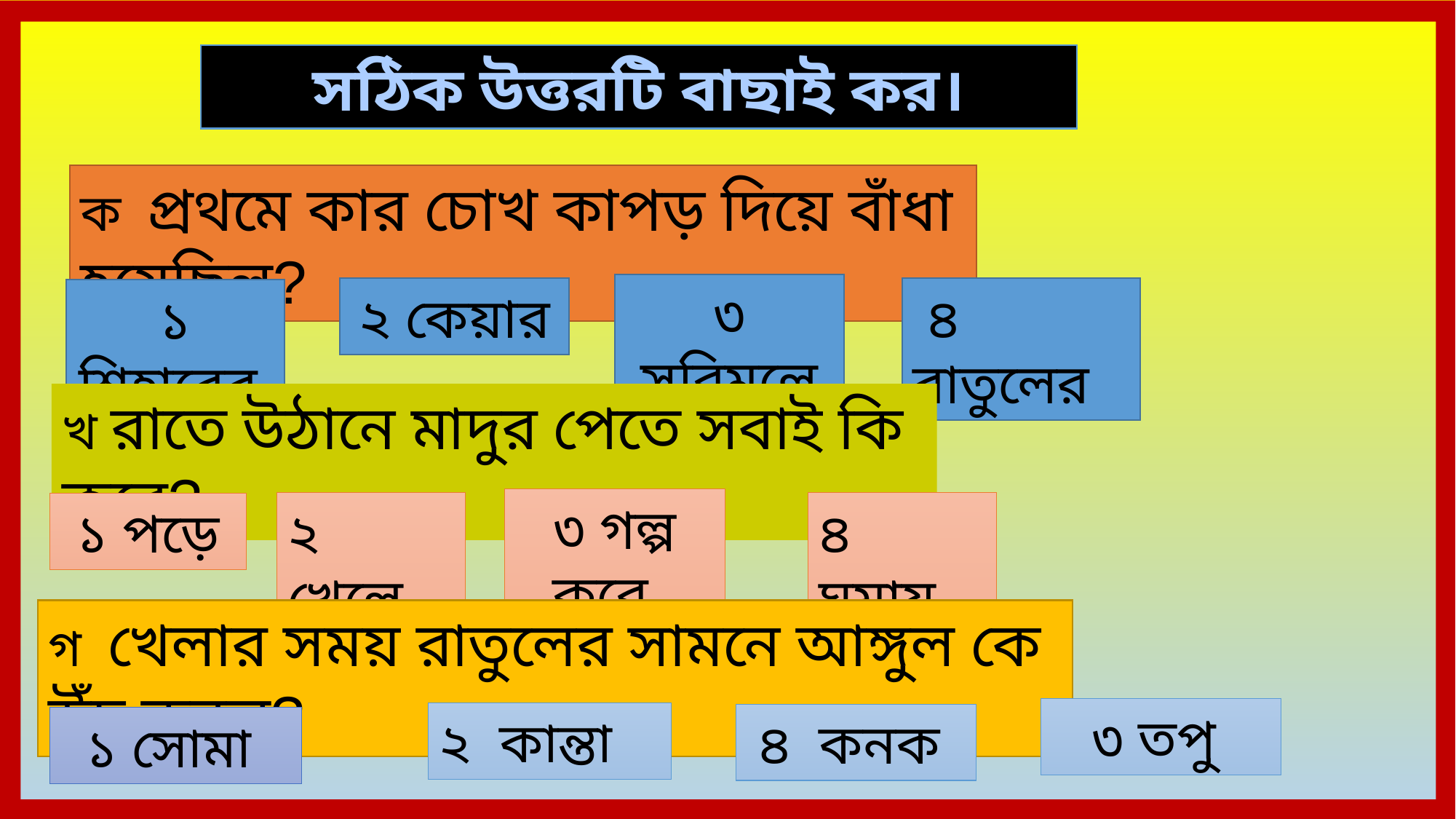

সঠিক উত্তরটি বাছাই কর।
ক  প্রথমে কার চোখ কাপড় দিয়ে বাঁধা হয়েছিল?
৩ সুবিমলের
 ৪ রাতুলের
২ কেয়ার
১ শিহাবের
খ রাতে উঠানে মাদুর পেতে সবাই কি করে?
৩ গল্প করে
৪  ঘুমায়
২  খেলে
১ পড়ে
গ  খেলার সময় রাতুলের সামনে আঙ্গুল কে উঁচু করল?
৩ তপু
২  কান্তা
৪  কনক
১ সোমা